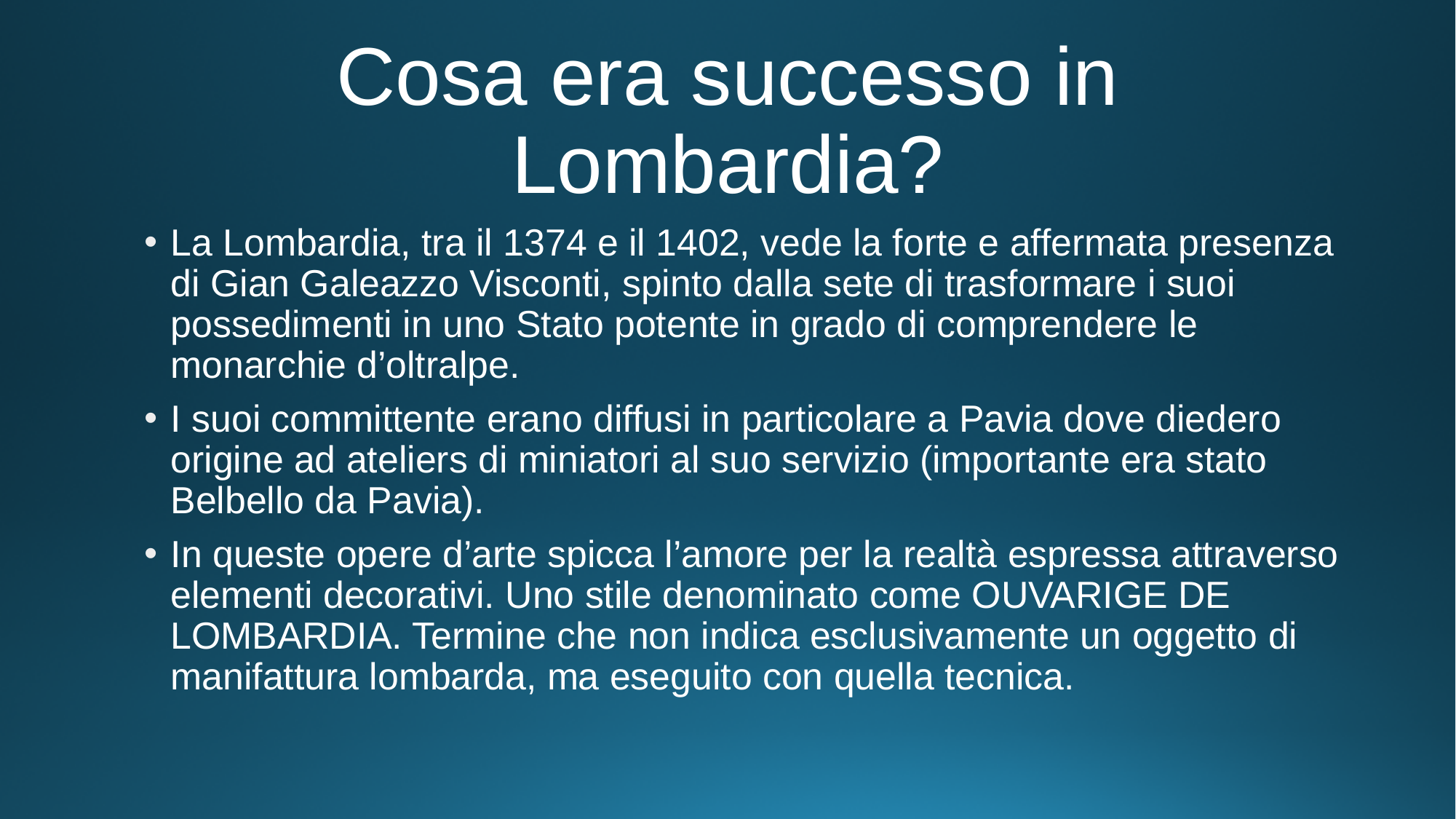

# Cosa era successo in Lombardia?
La Lombardia, tra il 1374 e il 1402, vede la forte e affermata presenza di Gian Galeazzo Visconti, spinto dalla sete di trasformare i suoi possedimenti in uno Stato potente in grado di comprendere le monarchie d’oltralpe.
I suoi committente erano diffusi in particolare a Pavia dove diedero origine ad ateliers di miniatori al suo servizio (importante era stato Belbello da Pavia).
In queste opere d’arte spicca l’amore per la realtà espressa attraverso elementi decorativi. Uno stile denominato come OUVARIGE DE LOMBARDIA. Termine che non indica esclusivamente un oggetto di manifattura lombarda, ma eseguito con quella tecnica.